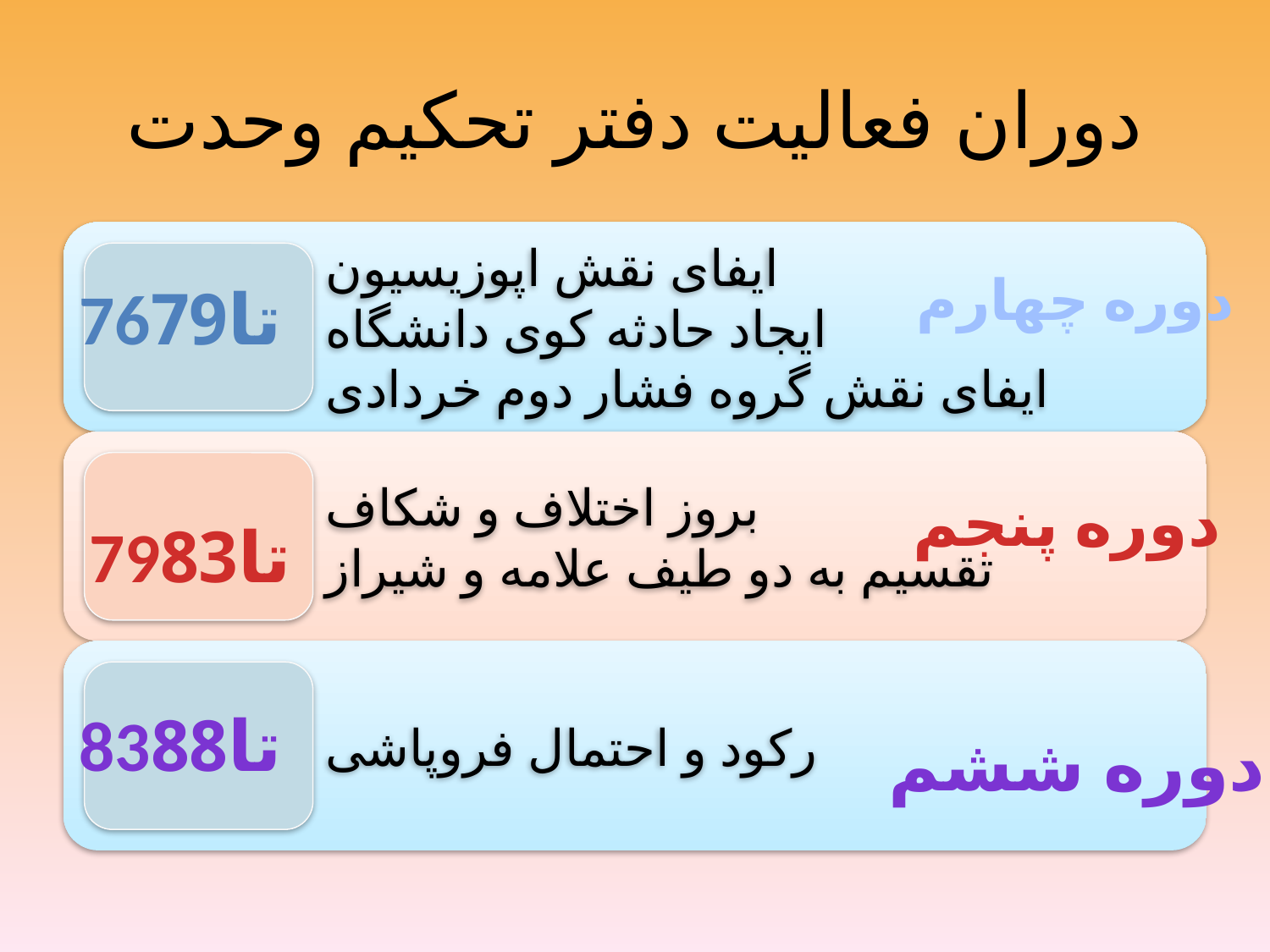

# دوران فعالیت دفتر تحکیم وحدت
      ایفای نقش اپوزیسیون
ایجاد حادثه کوی دانشگاه
ایفای نقش گروه فشار دوم خردادی
         رکود و احتمال فروپاشی
دوره چهارم
76تا79
دوره پنجم
79تا83
83تا88
دوره ششم